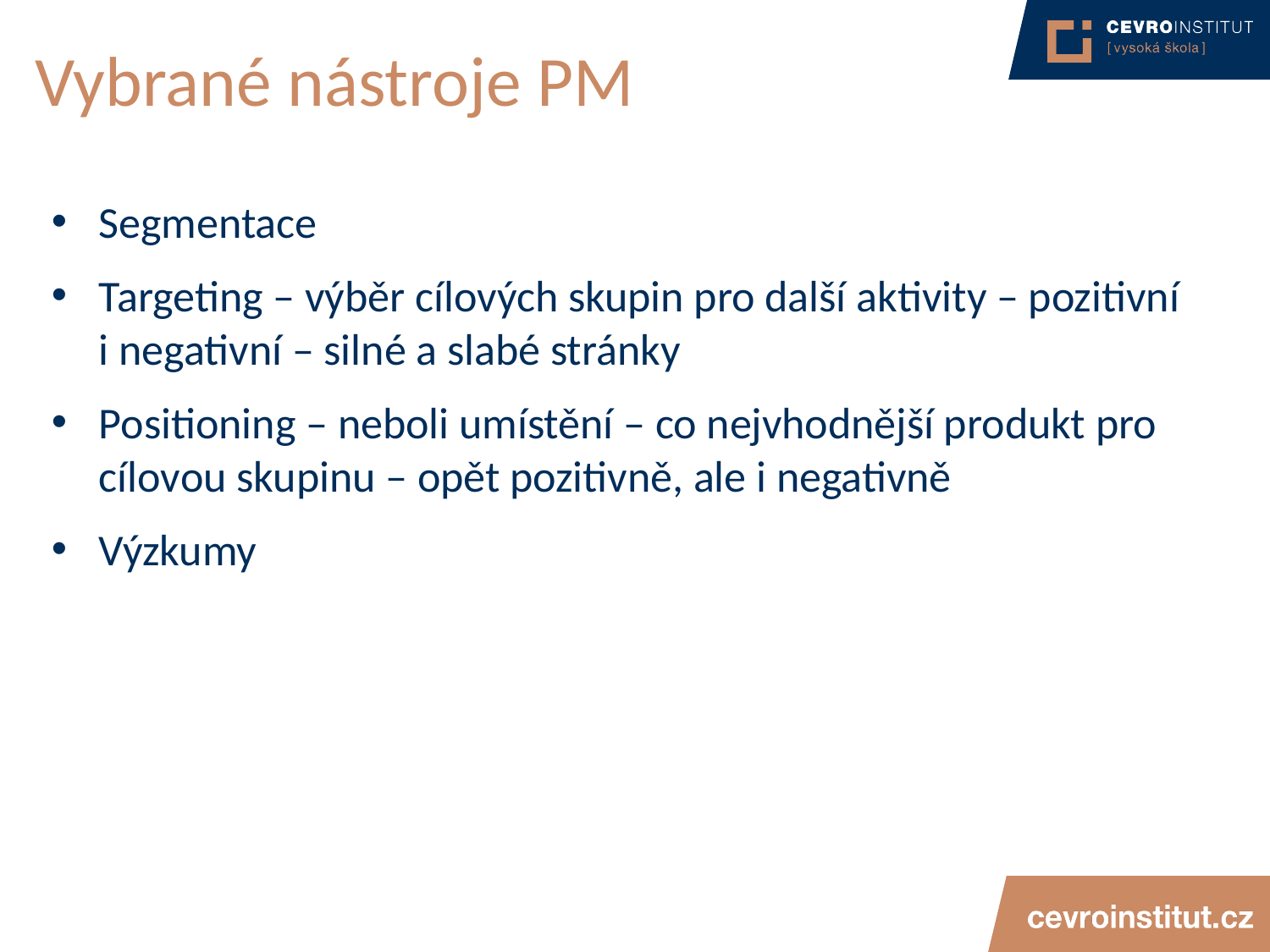

# Vybrané nástroje PM
Segmentace
Targeting – výběr cílových skupin pro další aktivity – pozitivní i negativní – silné a slabé stránky
Positioning – neboli umístění – co nejvhodnější produkt pro cílovou skupinu – opět pozitivně, ale i negativně
Výzkumy